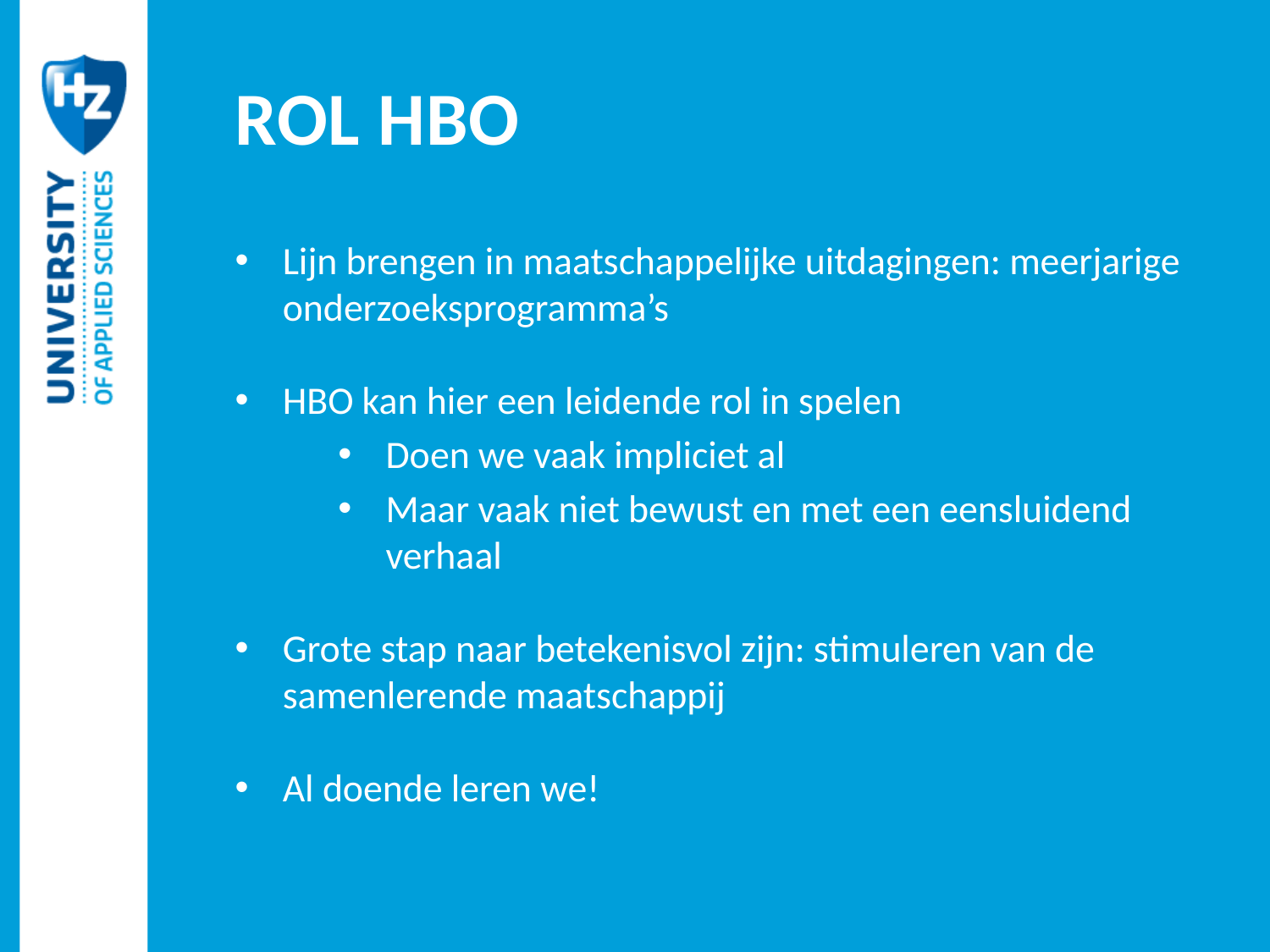

# Rol HBO
Lijn brengen in maatschappelijke uitdagingen: meerjarige onderzoeksprogramma’s

HBO kan hier een leidende rol in spelen
Doen we vaak impliciet al
Maar vaak niet bewust en met een eensluidend verhaal

Grote stap naar betekenisvol zijn: stimuleren van de samenlerende maatschappij

Al doende leren we!